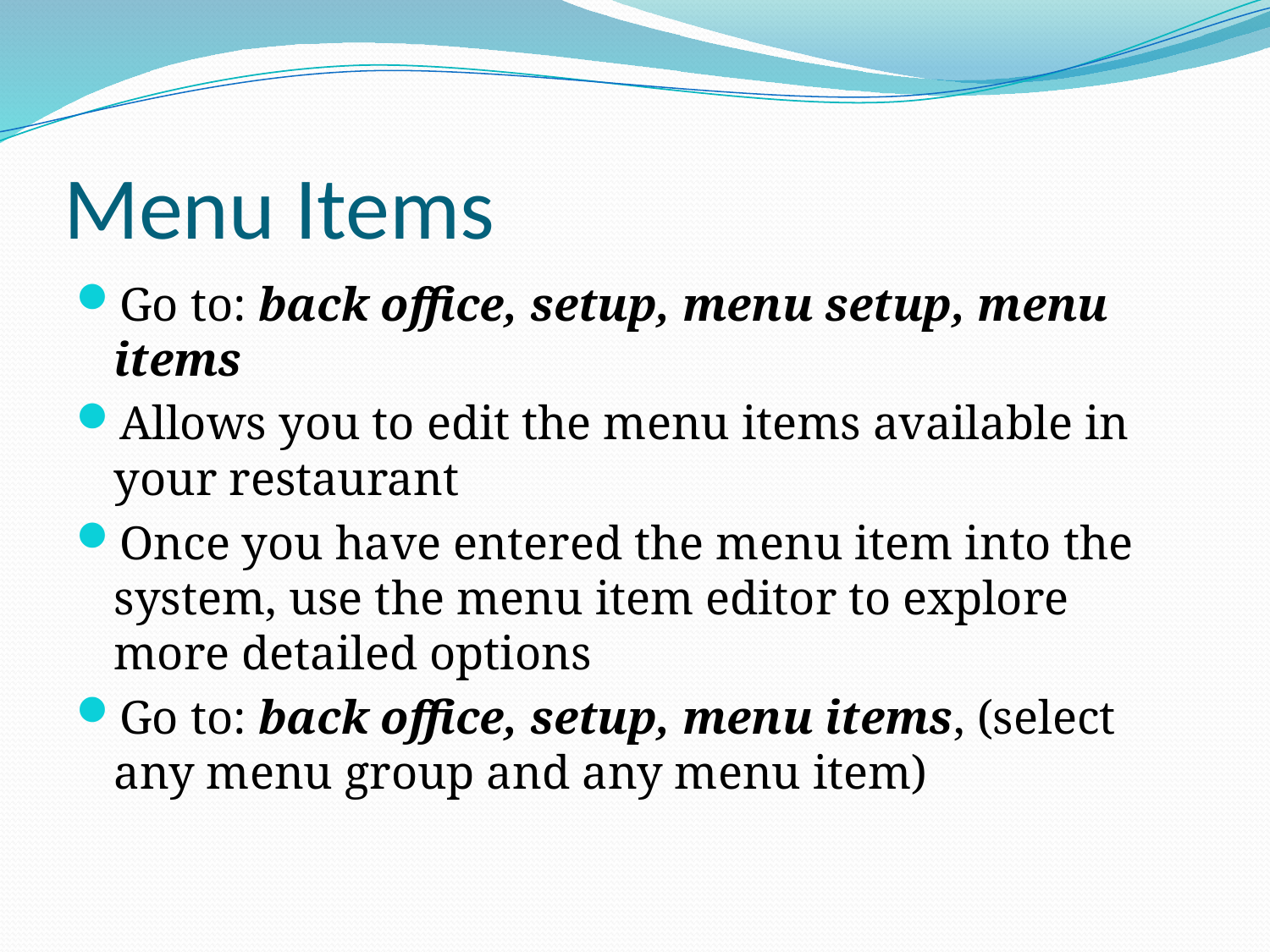

# Menu Items
Go to: back office, setup, menu setup, menu items
Allows you to edit the menu items available in your restaurant
Once you have entered the menu item into the system, use the menu item editor to explore more detailed options
Go to: back office, setup, menu items, (select any menu group and any menu item)